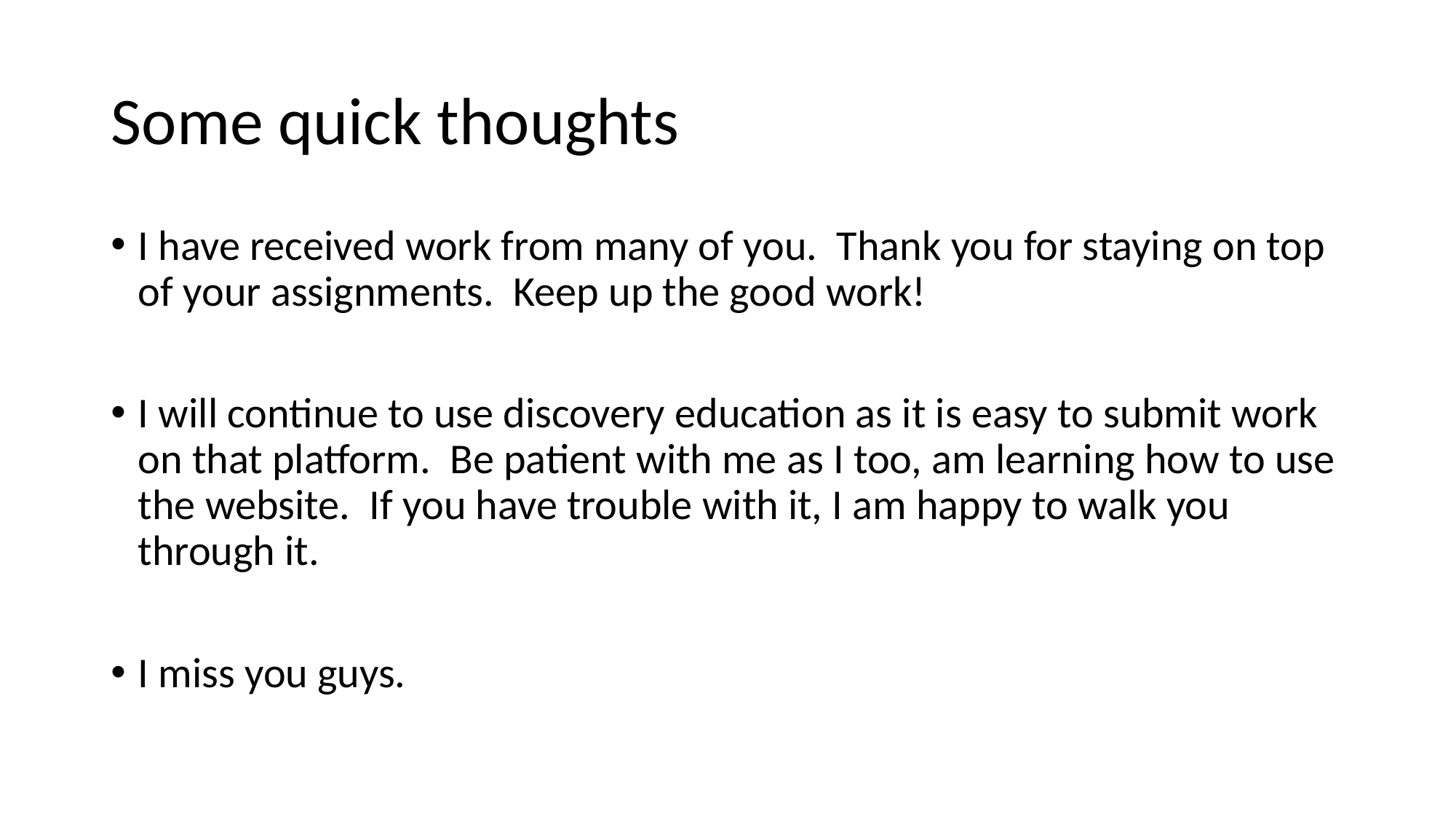

# Some quick thoughts
I have received work from many of you.  Thank you for staying on top of your assignments.  Keep up the good work!

I will continue to use discovery education as it is easy to submit work on that platform.  Be patient with me as I too, am learning how to use the website.  If you have trouble with it, I am happy to walk you through it.

I miss you guys.